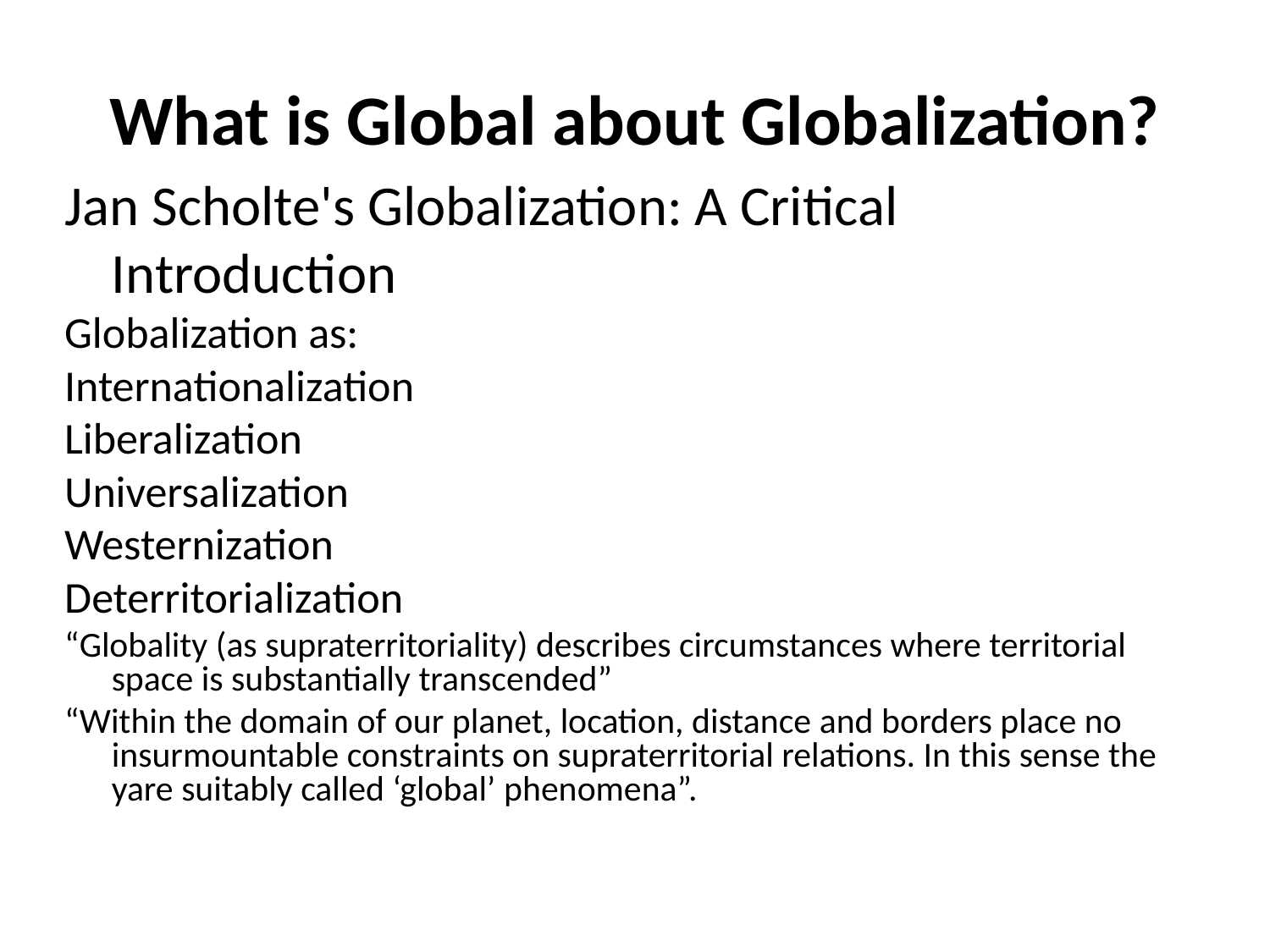

What is Global about Globalization?
Jan Scholte's Globalization: A Critical Introduction
Globalization as:
Internationalization
Liberalization
Universalization
Westernization
Deterritorialization
“Globality (as supraterritoriality) describes circumstances where territorial space is substantially transcended”
“Within the domain of our planet, location, distance and borders place no insurmountable constraints on supraterritorial relations. In this sense the yare suitably called ‘global’ phenomena”.